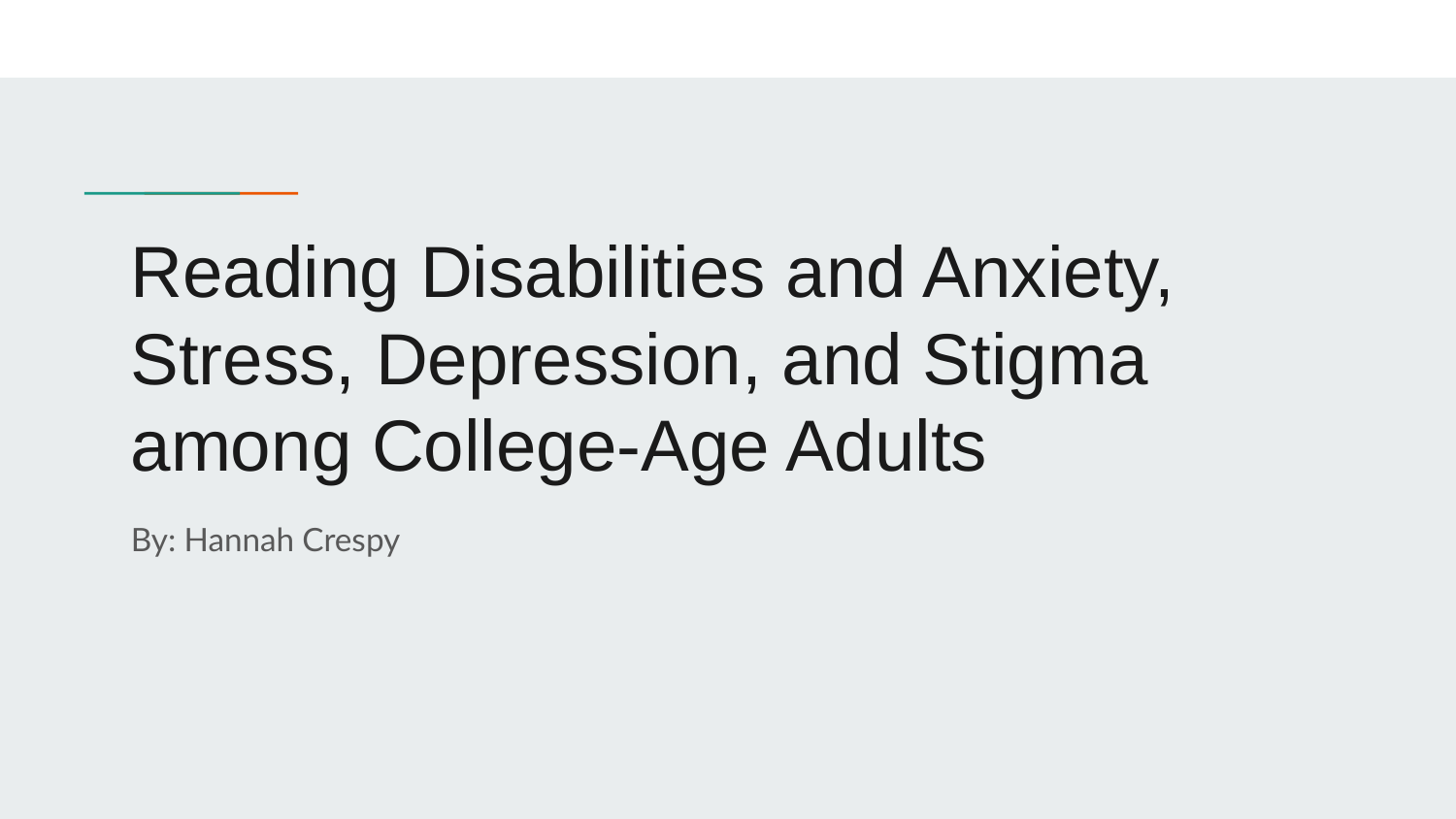

# Reading Disabilities and Anxiety, Stress, Depression, and Stigma among College-Age Adults
By: Hannah Crespy